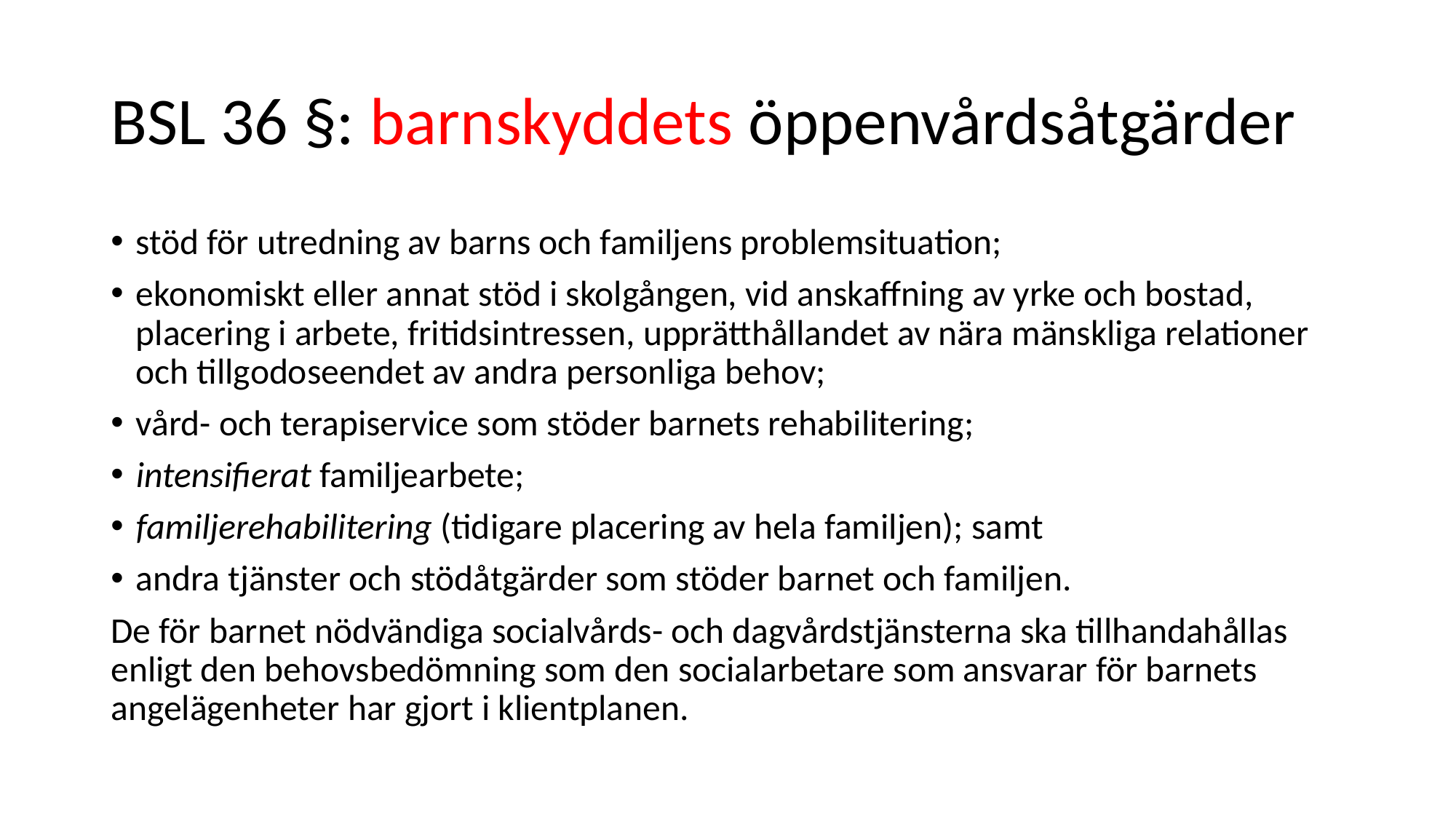

# BSL 36 §: barnskyddets öppenvårdsåtgärder
stöd för utredning av barns och familjens problemsituation;
ekonomiskt eller annat stöd i skolgången, vid anskaffning av yrke och bostad, placering i arbete, fritidsintressen, upprätthållandet av nära mänskliga relationer och tillgodoseendet av andra personliga behov;
vård- och terapiservice som stöder barnets rehabilitering;
intensifierat familjearbete;
familjerehabilitering (tidigare placering av hela familjen); samt
andra tjänster och stödåtgärder som stöder barnet och familjen.
De för barnet nödvändiga socialvårds- och dagvårdstjänsterna ska tillhandahållas enligt den behovsbedömning som den socialarbetare som ansvarar för barnets angelägenheter har gjort i klientplanen.